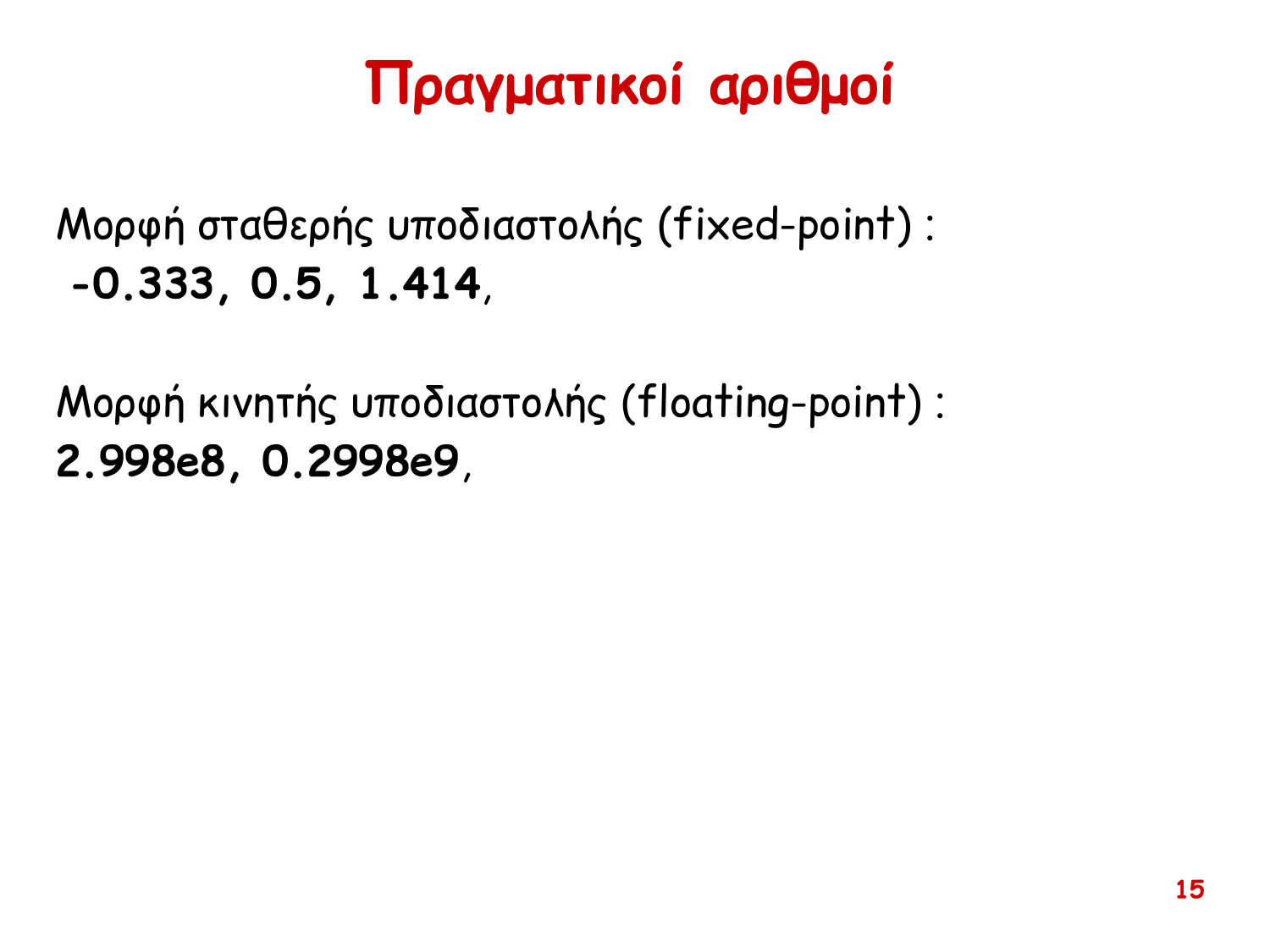

# Πραγματικοί αριθμοί
Μορφή σταθερής υποδιαστολής (fixed-point) :
 -0.333, 0.5, 1.414,

Μορφή κινητής υποδιαστολής (floating-point) :
2.998e8, 0.2998e9,

15